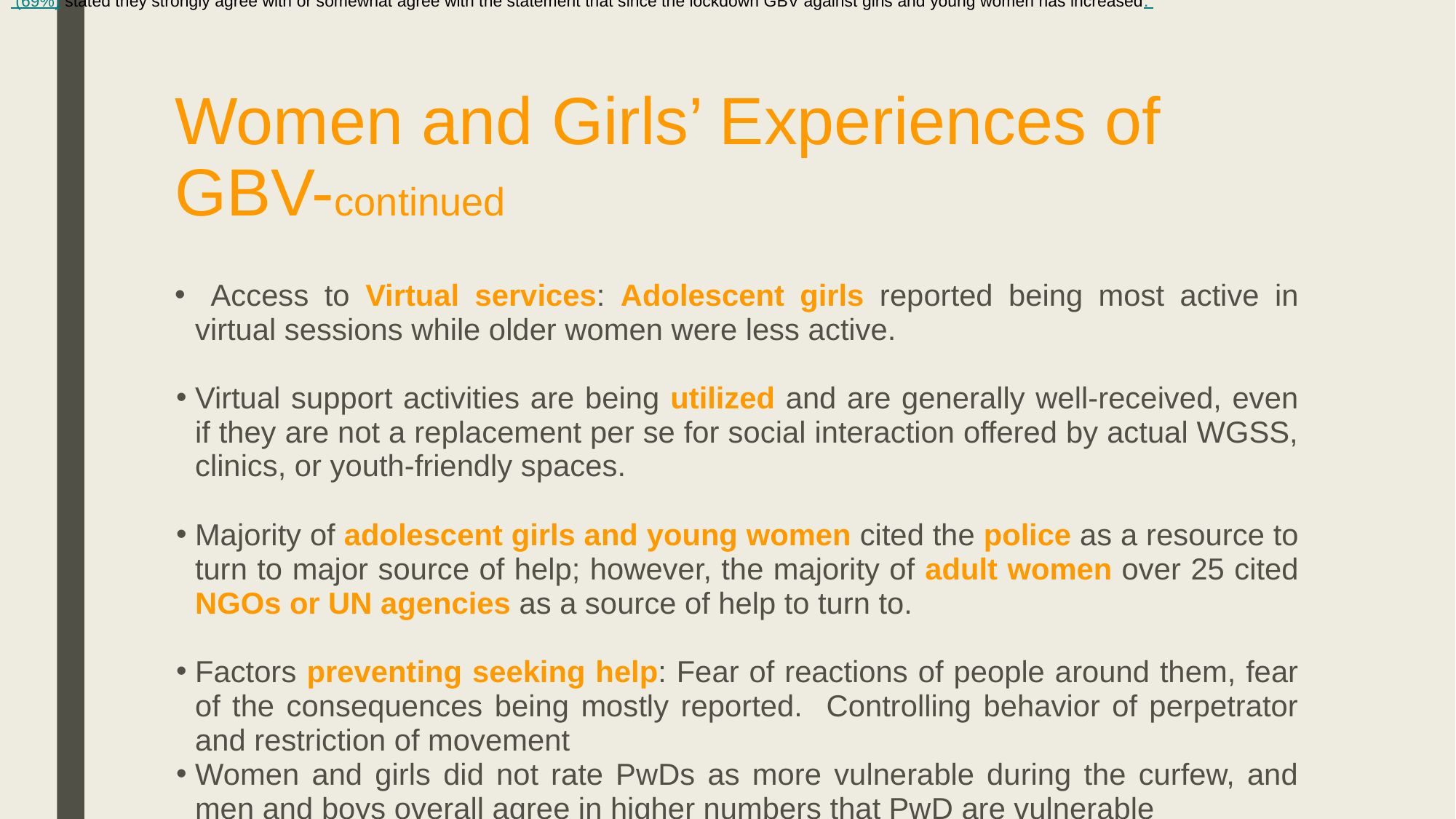

(69%) stated they strongly agree with or somewhat agree with the statement that since the lockdown GBV against girls and young women has increased.
# Women and Girls’ Experiences of GBV-continued
 Access to Virtual services: Adolescent girls reported being most active in virtual sessions while older women were less active.

Virtual support activities are being utilized and are generally well-received, even if they are not a replacement per se for social interaction offered by actual WGSS, clinics, or youth-friendly spaces.

Majority of adolescent girls and young women cited the police as a resource to turn to major source of help; however, the majority of adult women over 25 cited NGOs or UN agencies as a source of help to turn to.

Factors preventing seeking help: Fear of reactions of people around them, fear of the consequences being mostly reported.  Controlling behavior of perpetrator and restriction of movement
Women and girls did not rate PwDs as more vulnerable during the curfew, and men and boys overall agree in higher numbers that PwD are vulnerable